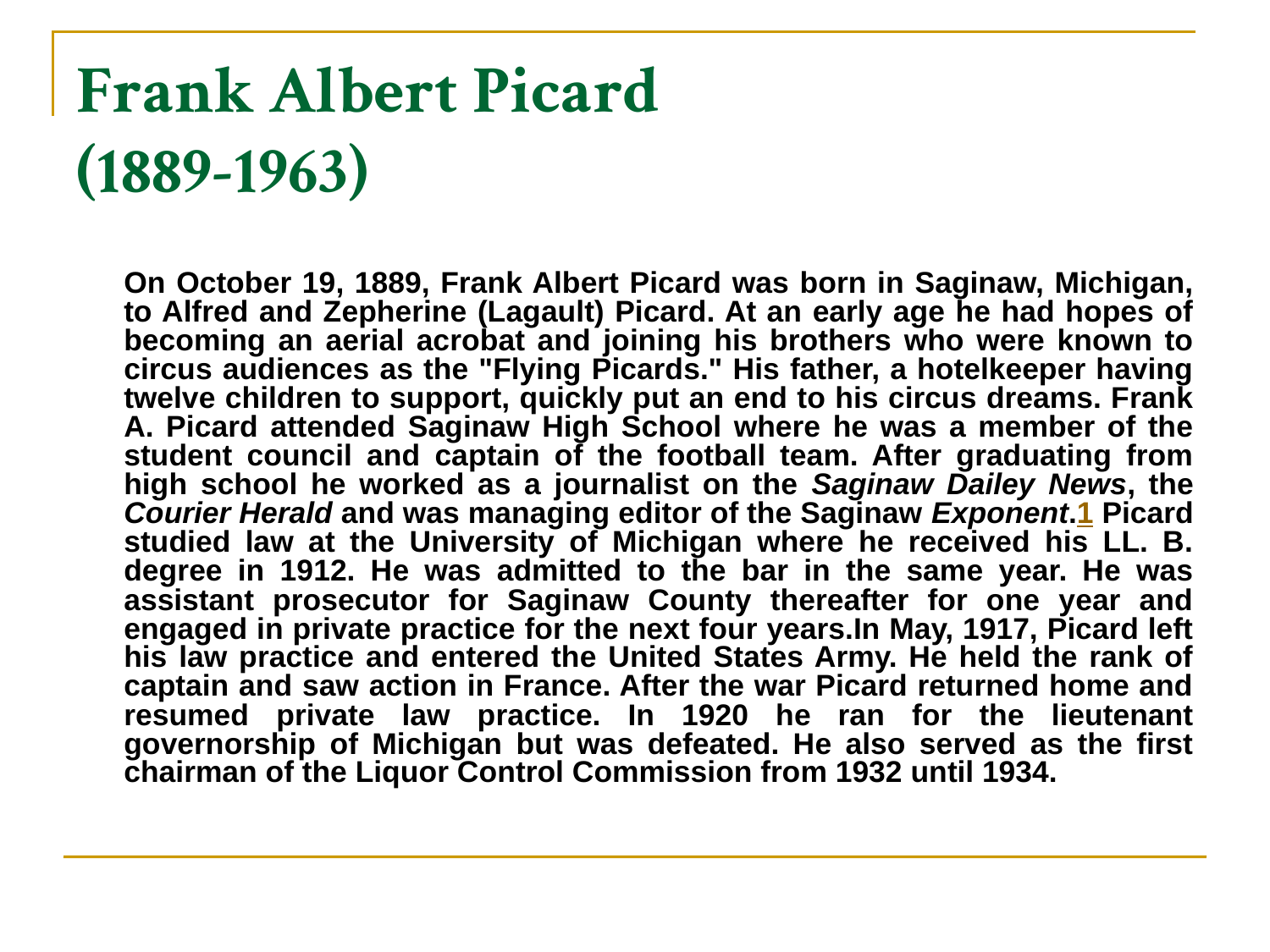

# Frank Albert Picard (1889-1963)

	On October 19, 1889, Frank Albert Picard was born in Saginaw, Michigan, to Alfred and Zepherine (Lagault) Picard. At an early age he had hopes of becoming an aerial acrobat and joining his brothers who were known to circus audiences as the "Flying Picards." His father, a hotelkeeper having twelve children to support, quickly put an end to his circus dreams. Frank A. Picard attended Saginaw High School where he was a member of the student council and captain of the football team. After graduating from high school he worked as a journalist on the Saginaw Dailey News, the Courier Herald and was managing editor of the Saginaw Exponent.1 Picard studied law at the University of Michigan where he received his LL. B. degree in 1912. He was admitted to the bar in the same year. He was assistant prosecutor for Saginaw County thereafter for one year and engaged in private practice for the next four years.In May, 1917, Picard left his law practice and entered the United States Army. He held the rank of captain and saw action in France. After the war Picard returned home and resumed private law practice. In 1920 he ran for the lieutenant governorship of Michigan but was defeated. He also served as the first chairman of the Liquor Control Commission from 1932 until 1934.